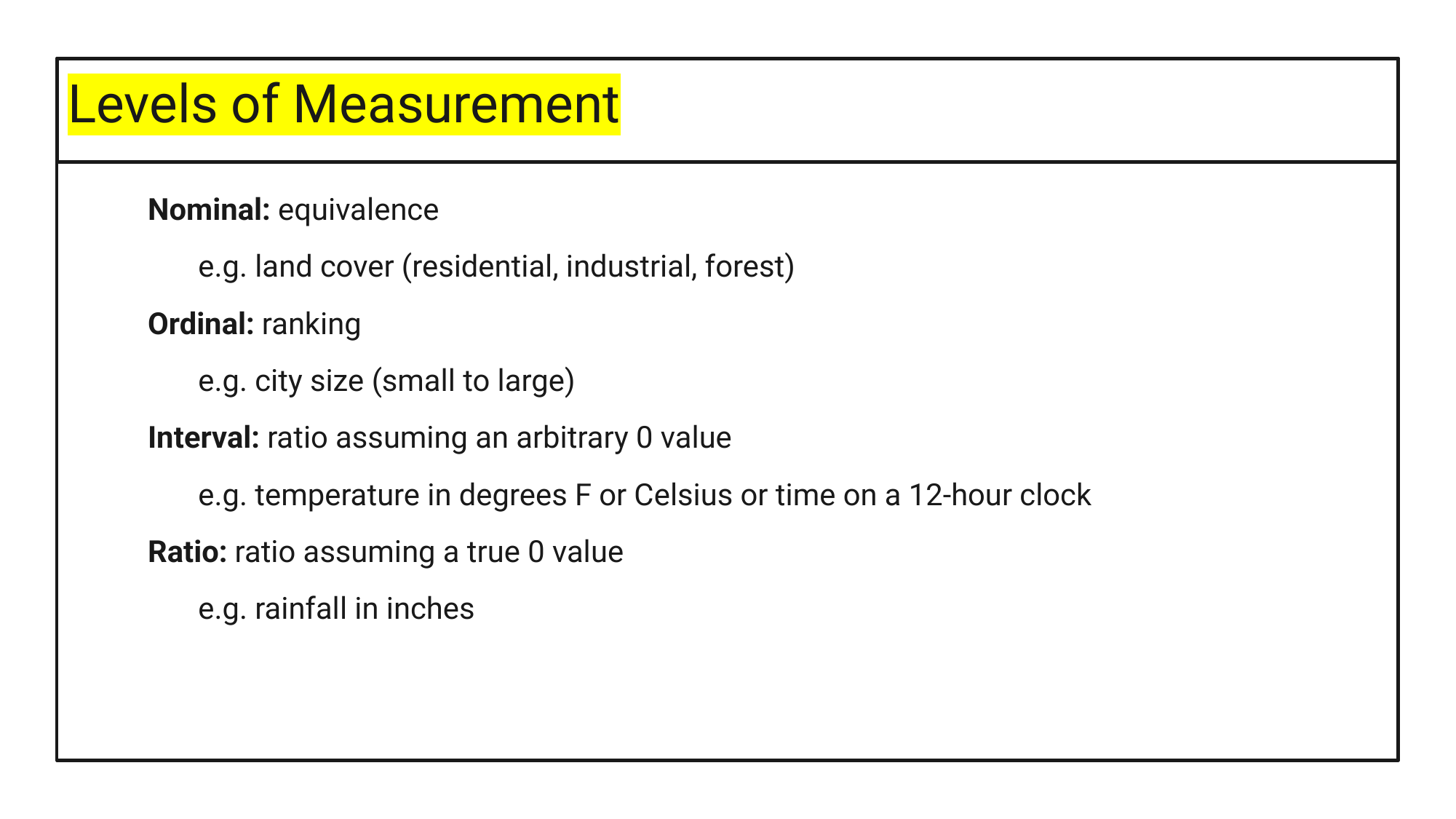

# Levels of Measurement
Nominal: equivalence
	e.g. land cover (residential, industrial, forest)
Ordinal: ranking
	e.g. city size (small to large)
Interval: ratio assuming an arbitrary 0 value
	e.g. temperature in degrees F or Celsius or time on a 12-hour clock
Ratio: ratio assuming a true 0 value
	e.g. rainfall in inches